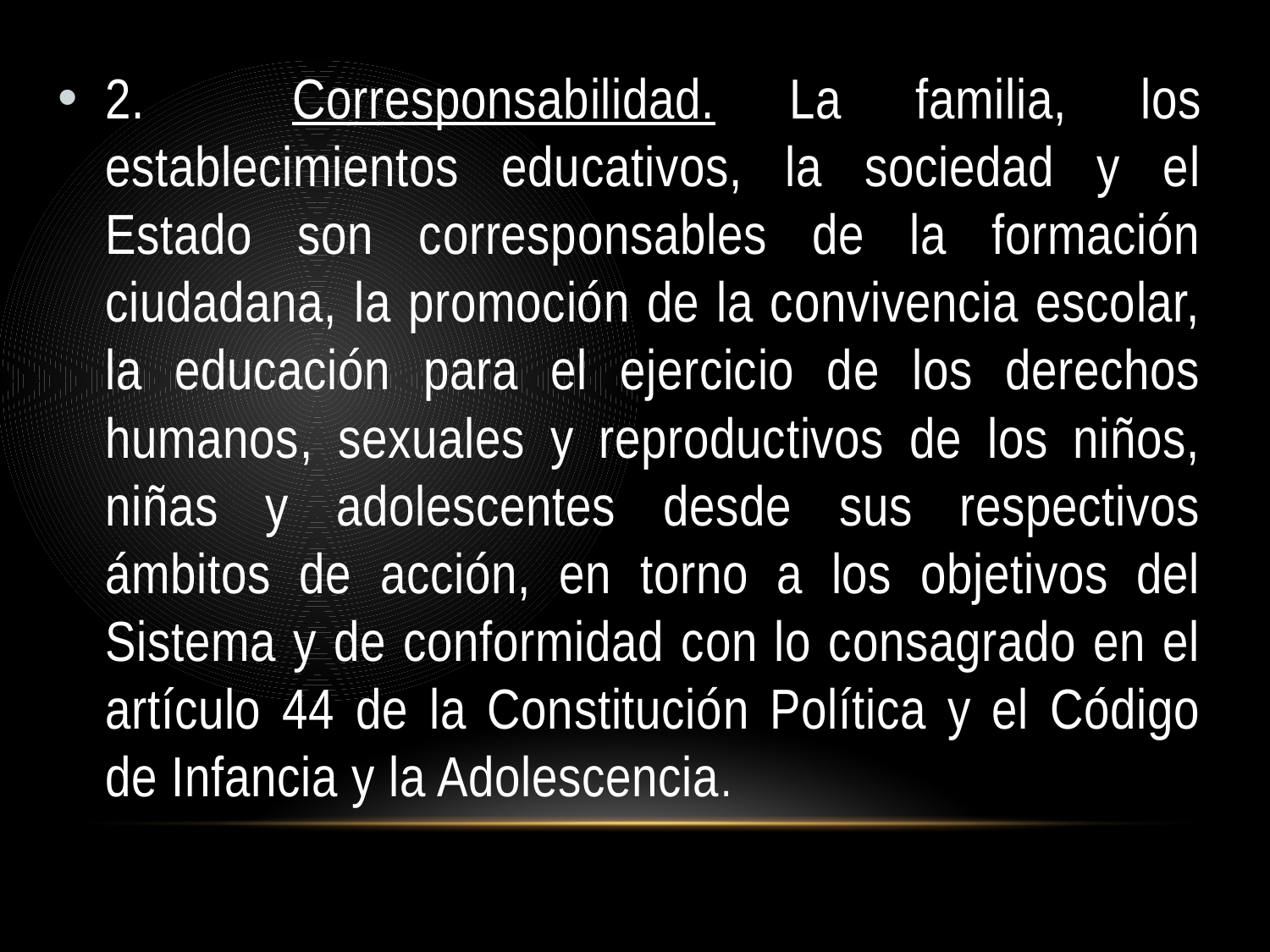

2. 	Corresponsabilidad. La familia, los establecimientos educativos, la sociedad y el Estado son corresponsables de la formación ciudadana, la promoción de la convivencia escolar, la educación para el ejercicio de los derechos humanos, sexuales y reproductivos de los niños, niñas y adolescentes desde sus respectivos ámbitos de acción, en torno a los objetivos del Sistema y de conformidad con lo consagrado en el artículo 44 de la Constitución Política y el Código de Infancia y la Adolescencia.